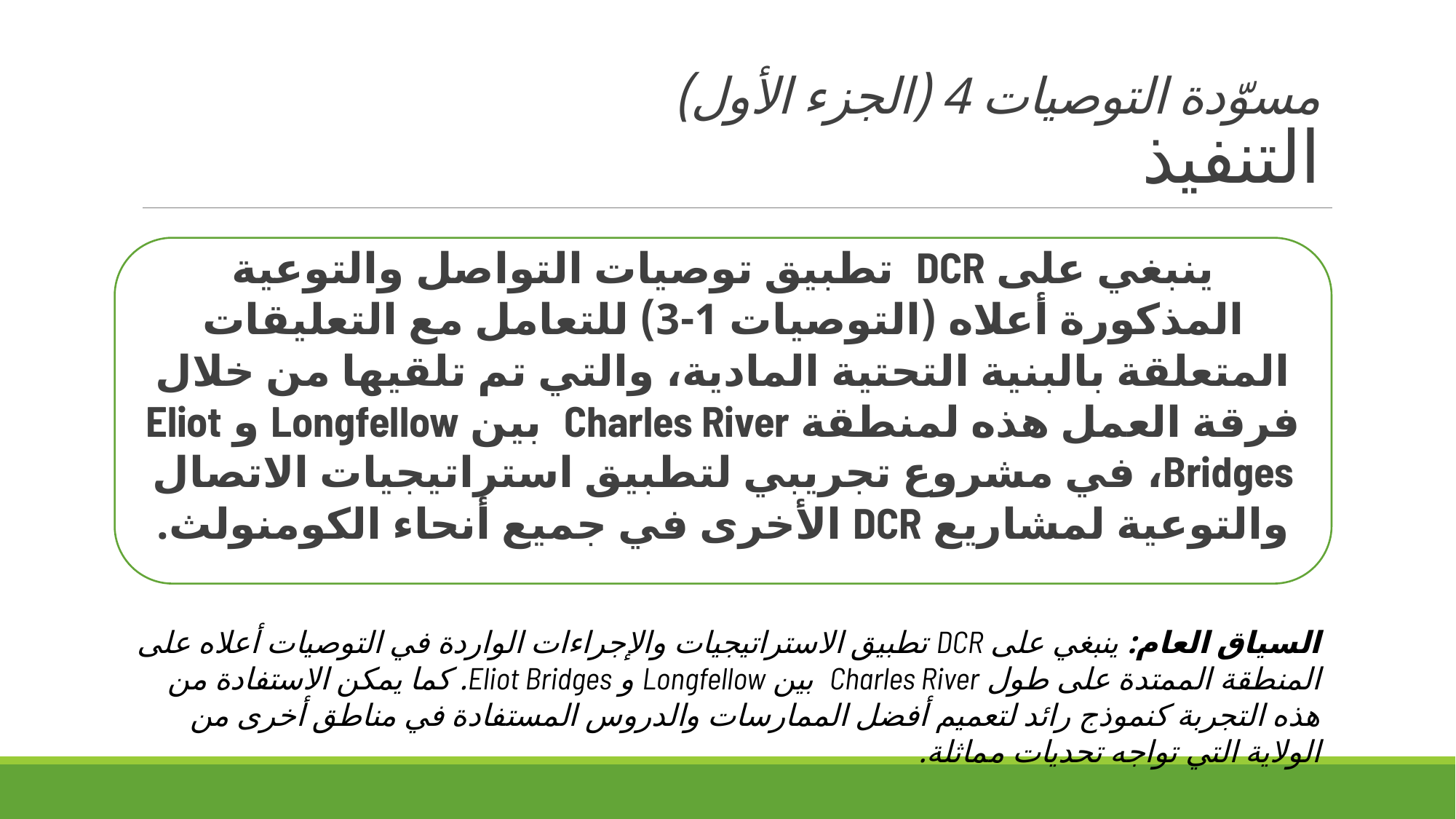

مسوّدة التوصيات 4 (الجزء الأول)
التنفيذ
ينبغي على DCR  تطبيق توصيات التواصل والتوعية المذكورة أعلاه (التوصيات 1-3) للتعامل مع التعليقات المتعلقة بالبنية التحتية المادية، والتي تم تلقيها من خلال فرقة العمل هذه لمنطقة Charles River  بين Longfellow و Eliot Bridges، في مشروع تجريبي لتطبيق استراتيجيات الاتصال والتوعية لمشاريع DCR الأخرى في جميع أنحاء الكومنولث.

السياق العام: ينبغي على DCR تطبيق الاستراتيجيات والإجراءات الواردة في التوصيات أعلاه على المنطقة الممتدة على طول Charles River  بين Longfellow و Eliot Bridges. كما يمكن الاستفادة من هذه التجربة كنموذج رائد لتعميم أفضل الممارسات والدروس المستفادة في مناطق أخرى من الولاية التي تواجه تحديات مماثلة.